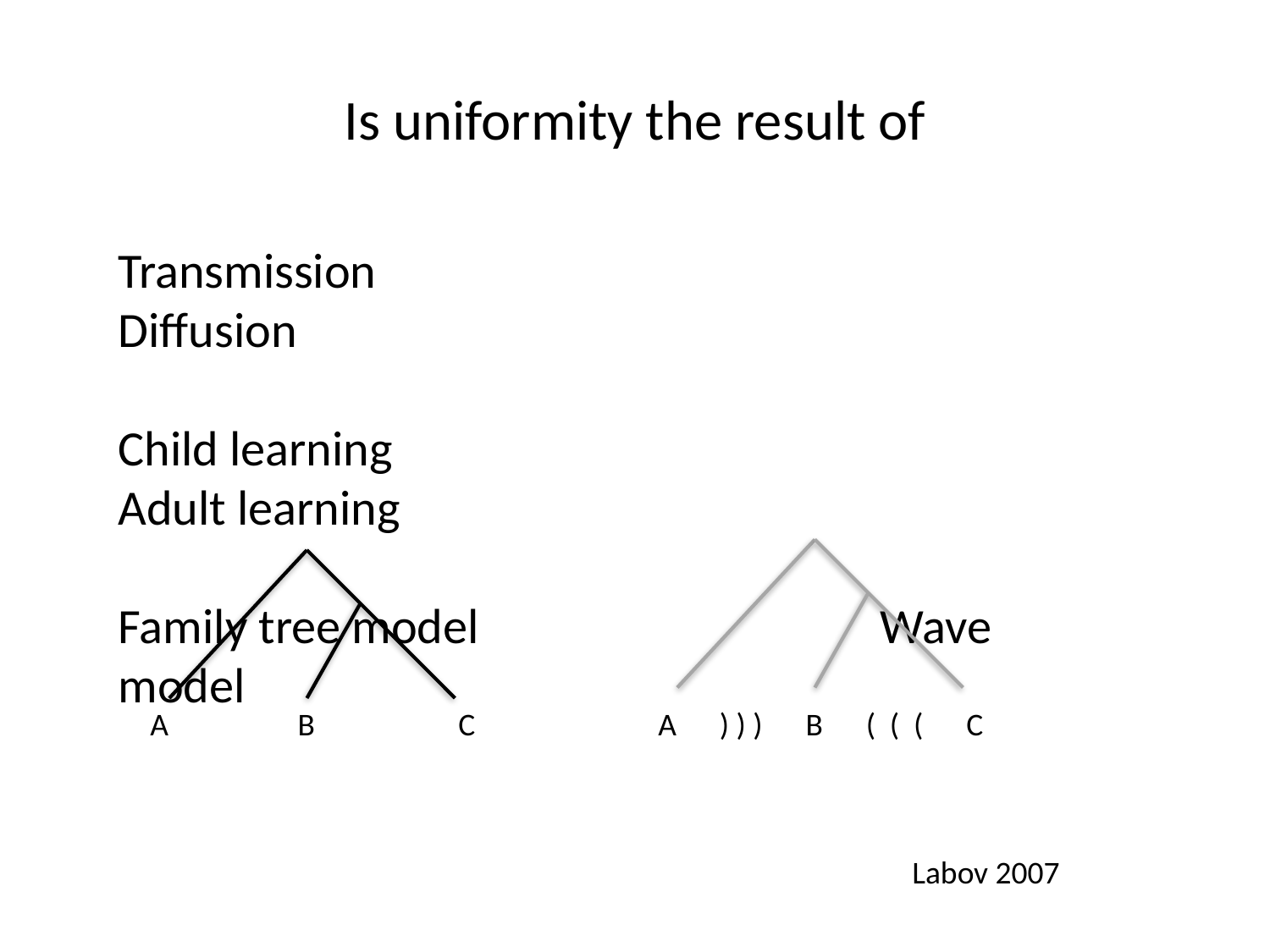

# Is uniformity the result of
Transmission					Diffusion

Child learning					Adult learning

Family tree model				Wave model

A                  B                    C
A      ) ) )      B      (  (  (      C
Labov 2007